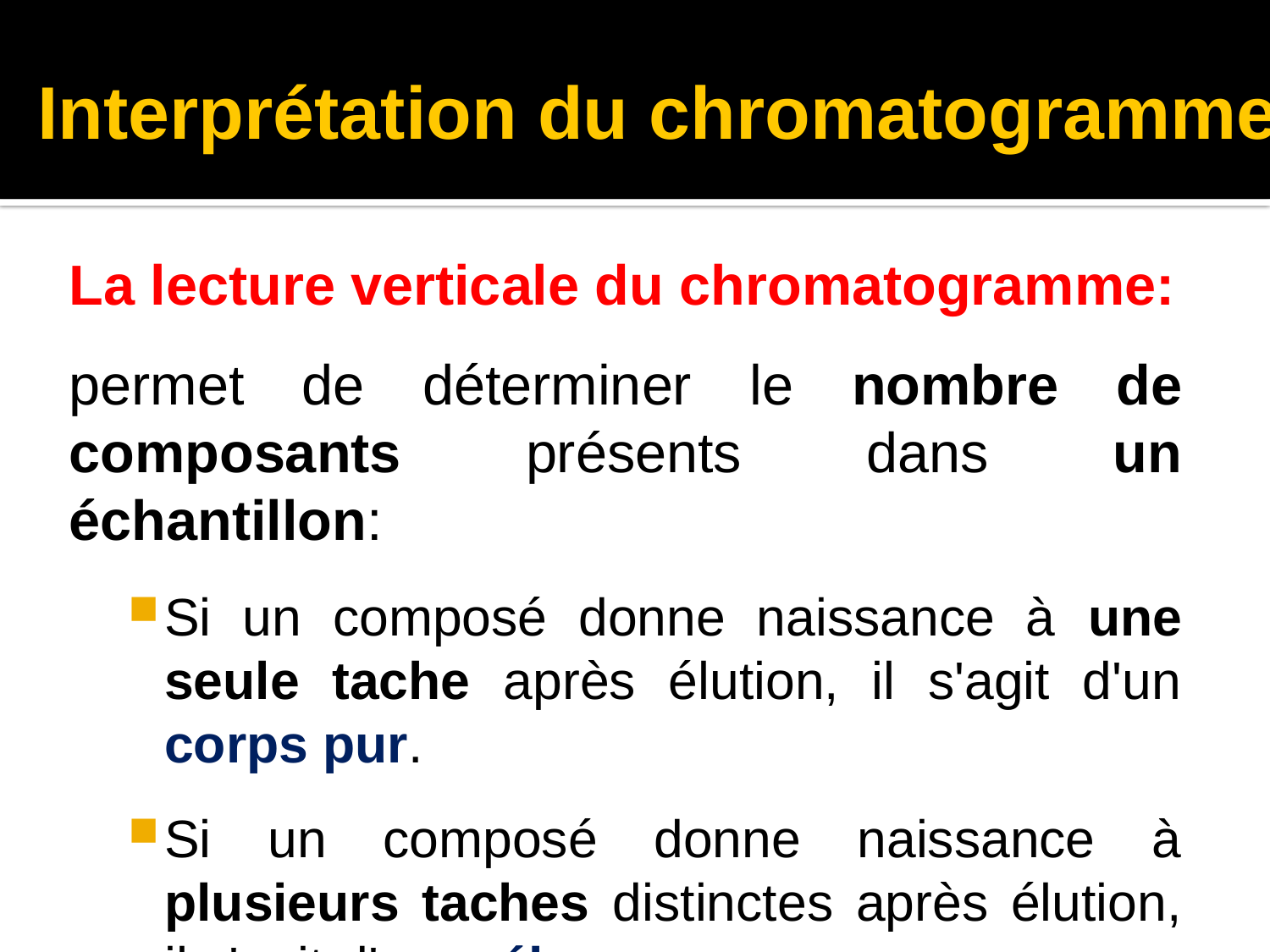

# Interprétation du chromatogramme
La lecture verticale du chromatogramme:
permet de déterminer le nombre de composants présents dans un échantillon:
Si un composé donne naissance à une seule tache après élution, il s'agit d'un corps pur.
Si un composé donne naissance à plusieurs taches distinctes après élution, il s'agit d'un mélange.